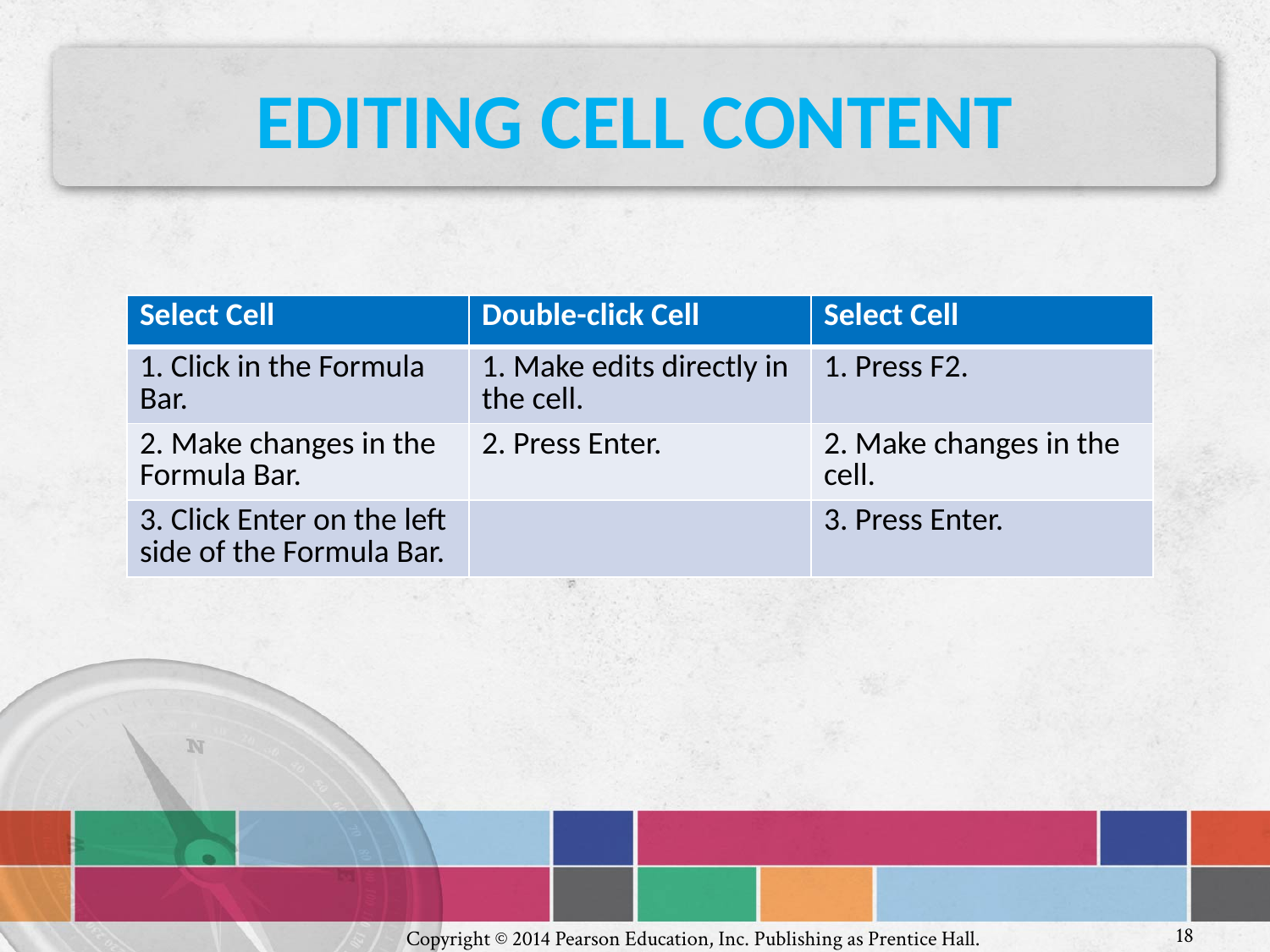

# Editing Cell Content

| Select Cell | Double-click Cell | Select Cell |
| --- | --- | --- |
| 1. Click in the Formula Bar. | 1. Make edits directly in the cell. | 1. Press F2. |
| 2. Make changes in the Formula Bar. | 2. Press Enter. | 2. Make changes in the cell. |
| 3. Click Enter on the left side of the Formula Bar. |  | 3. Press Enter. |
 Copyright © 2014 Pearson Education, Inc. Publishing as Prentice Hall.
18